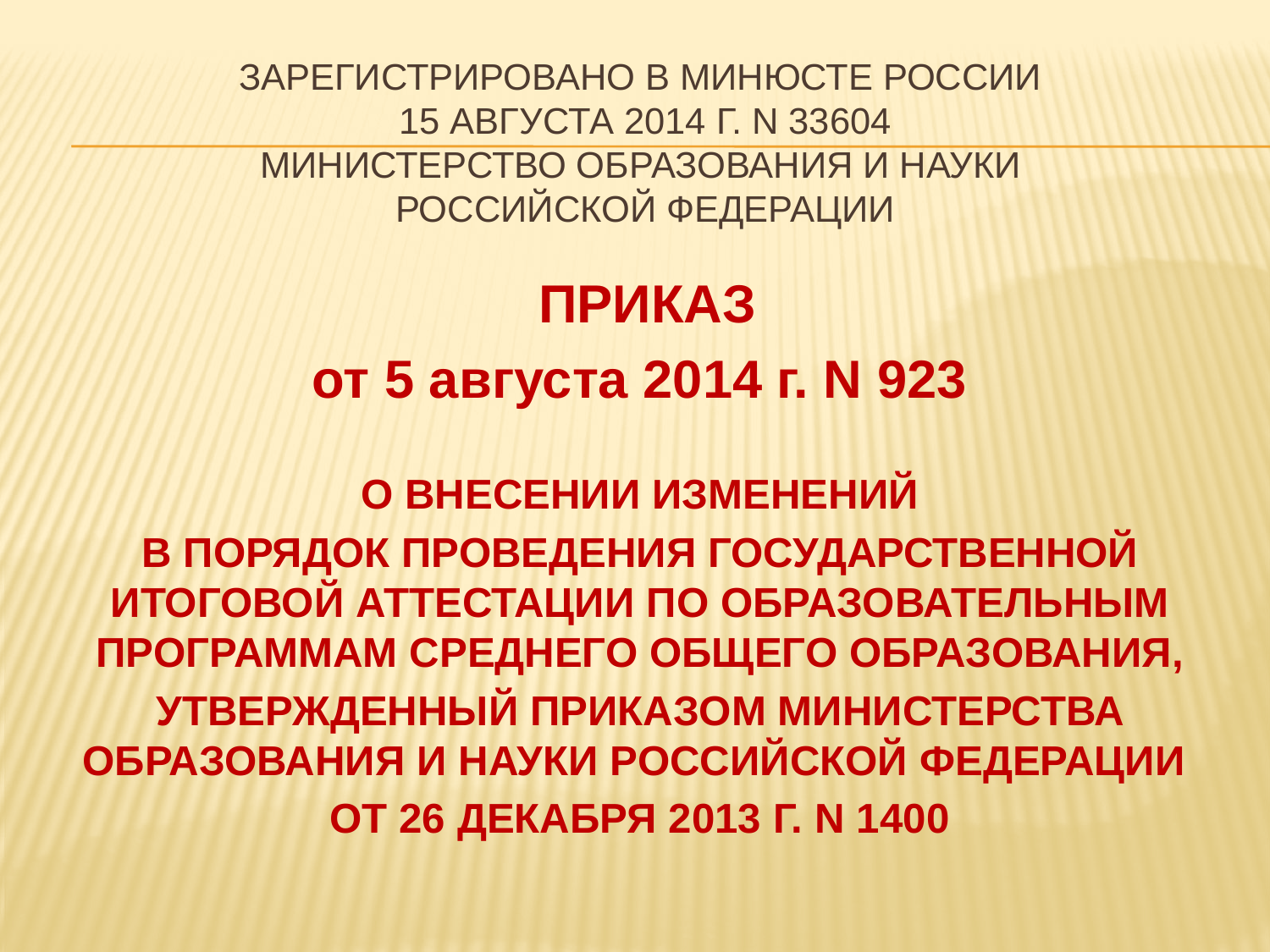

# Зарегистрировано в Минюсте России 15 августа 2014 г. N 33604 МИНИСТЕРСТВО ОБРАЗОВАНИЯ И НАУКИ РОССИЙСКОЙ ФЕДЕРАЦИИ

 ПРИКАЗ
от 5 августа 2014 г. N 923

О ВНЕСЕНИИ ИЗМЕНЕНИЙ
В ПОРЯДОК ПРОВЕДЕНИЯ ГОСУДАРСТВЕННОЙ ИТОГОВОЙ АТТЕСТАЦИИ ПО ОБРАЗОВАТЕЛЬНЫМ ПРОГРАММАМ СРЕДНЕГО ОБЩЕГО ОБРАЗОВАНИЯ,
УТВЕРЖДЕННЫЙ ПРИКАЗОМ МИНИСТЕРСТВА ОБРАЗОВАНИЯ И НАУКИ РОССИЙСКОЙ ФЕДЕРАЦИИ
ОТ 26 ДЕКАБРЯ 2013 Г. N 1400